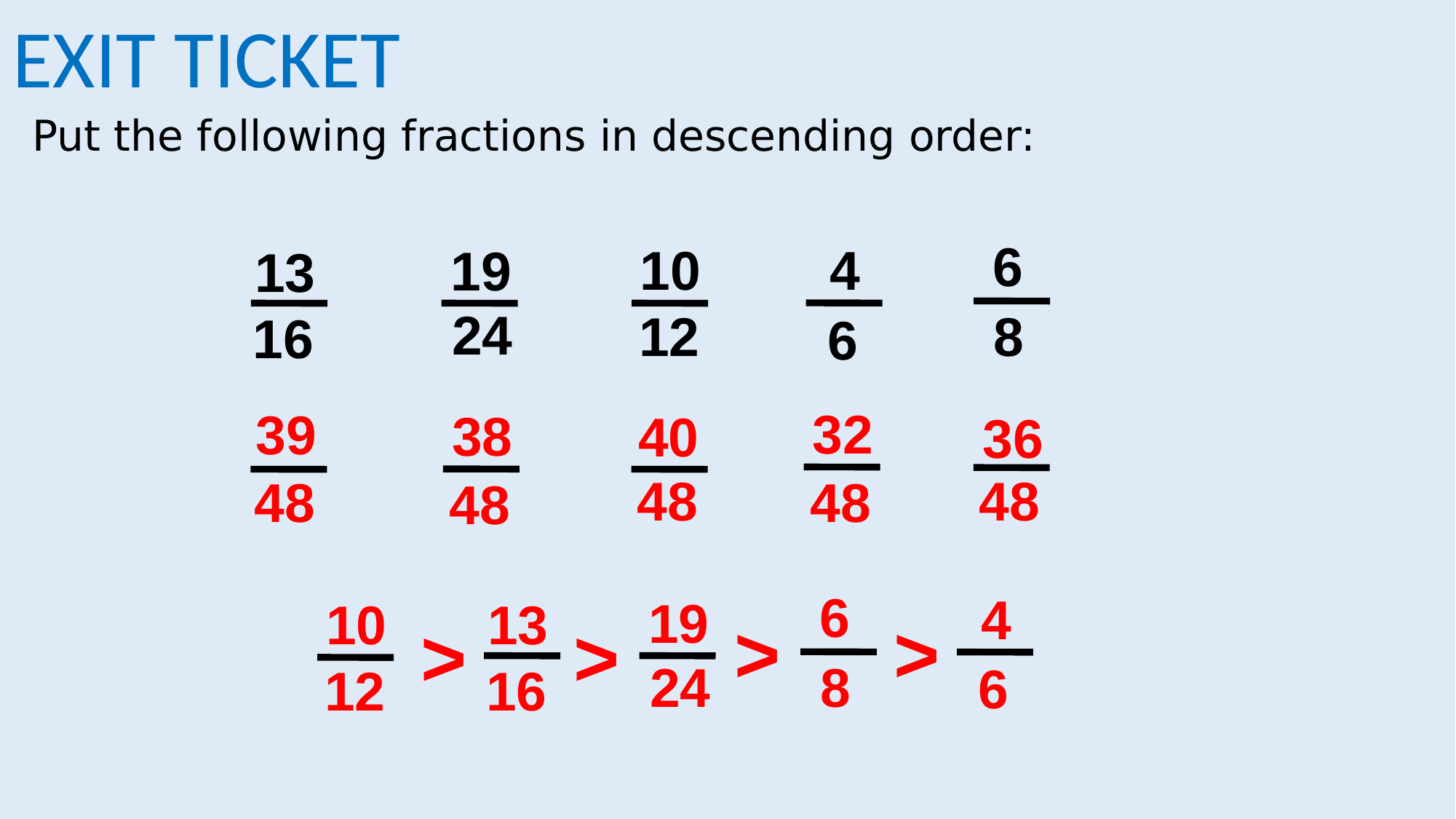

EXIT TICKET
Put the following fractions in descending order:
6
8
4
6
10
12
19
24
13
16
32
48
39
48
38
48
40
48
36
48
6
8
4
6
19
24
10
12
13
16
>
>
>
>